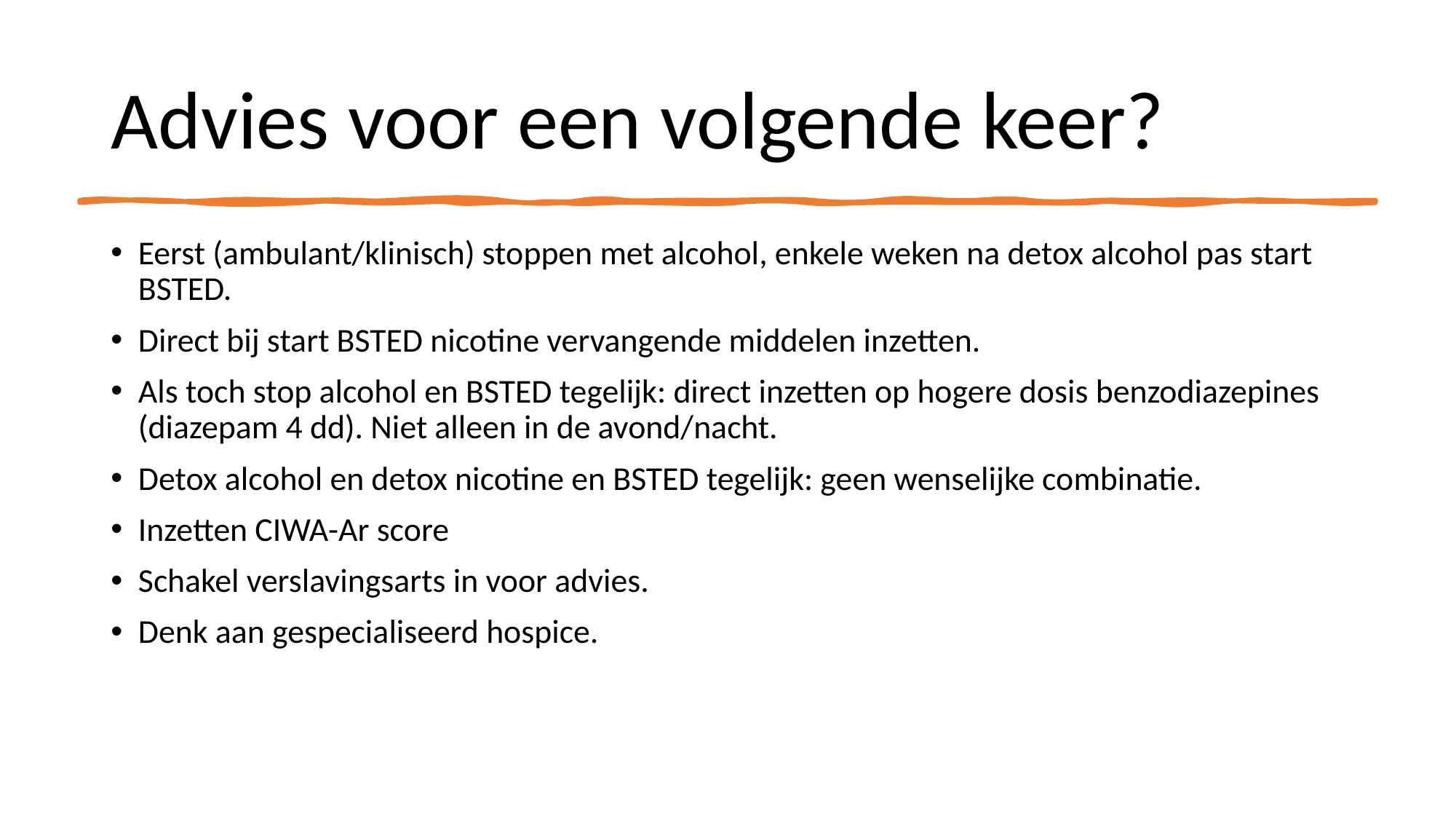

# Advies voor een volgende keer?

Eerst (ambulant/klinisch) stoppen met alcohol, enkele weken na detox alcohol pas start BSTED.
Direct bij start BSTED nicotine vervangende middelen inzetten.
Als toch stop alcohol en BSTED tegelijk: direct inzetten op hogere dosis benzodiazepines (diazepam 4 dd). Niet alleen in de avond/nacht.
Detox alcohol en detox nicotine en BSTED tegelijk: geen wenselijke combinatie.
Inzetten CIWA-Ar score
Schakel verslavingsarts in voor advies.
Denk aan gespecialiseerd hospice.